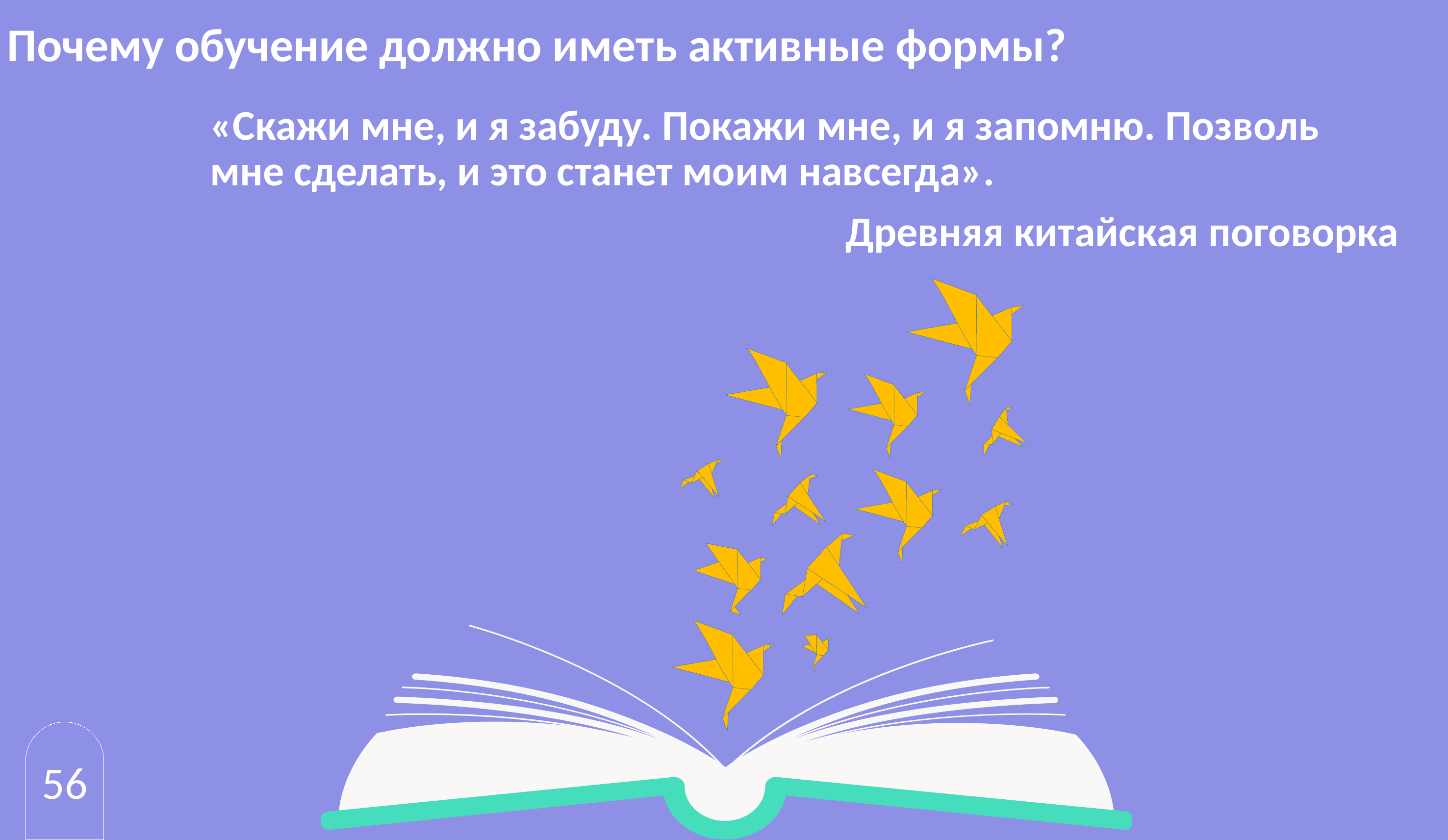

Почему обучение должно иметь активные формы?
«Скажи мне, и я забуду. Покажи мне, и я запомню. Позволь мне сделать, и это станет моим навсегда».
Древняя китайская поговорка

56